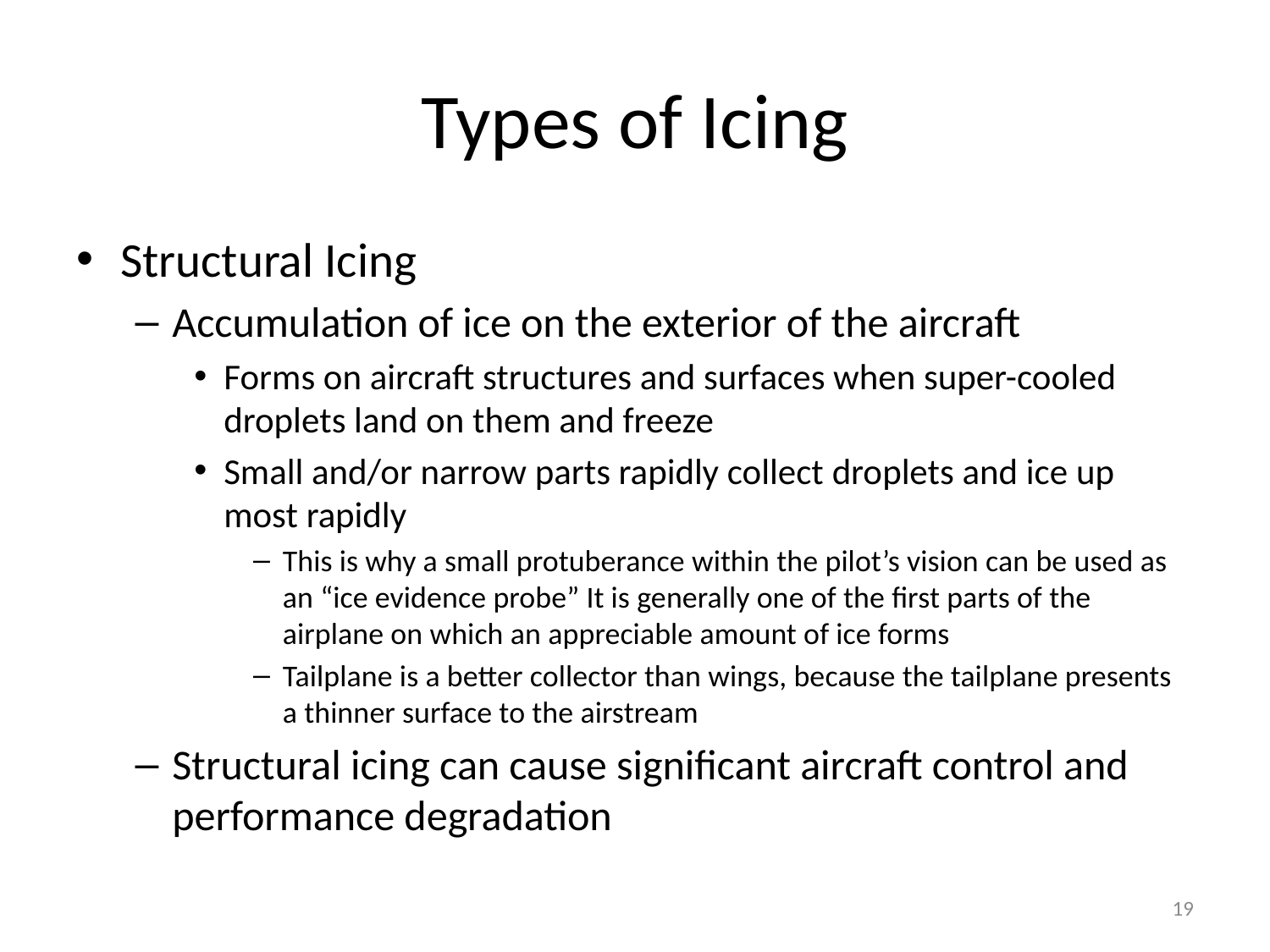

# Types of Icing
Structural Icing
Accumulation of ice on the exterior of the aircraft
Forms on aircraft structures and surfaces when super-cooled droplets land on them and freeze
Small and/or narrow parts rapidly collect droplets and ice up most rapidly
This is why a small protuberance within the pilot’s vision can be used as an “ice evidence probe” It is generally one of the first parts of the airplane on which an appreciable amount of ice forms
Tailplane is a better collector than wings, because the tailplane presents a thinner surface to the airstream
Structural icing can cause significant aircraft control and performance degradation

19